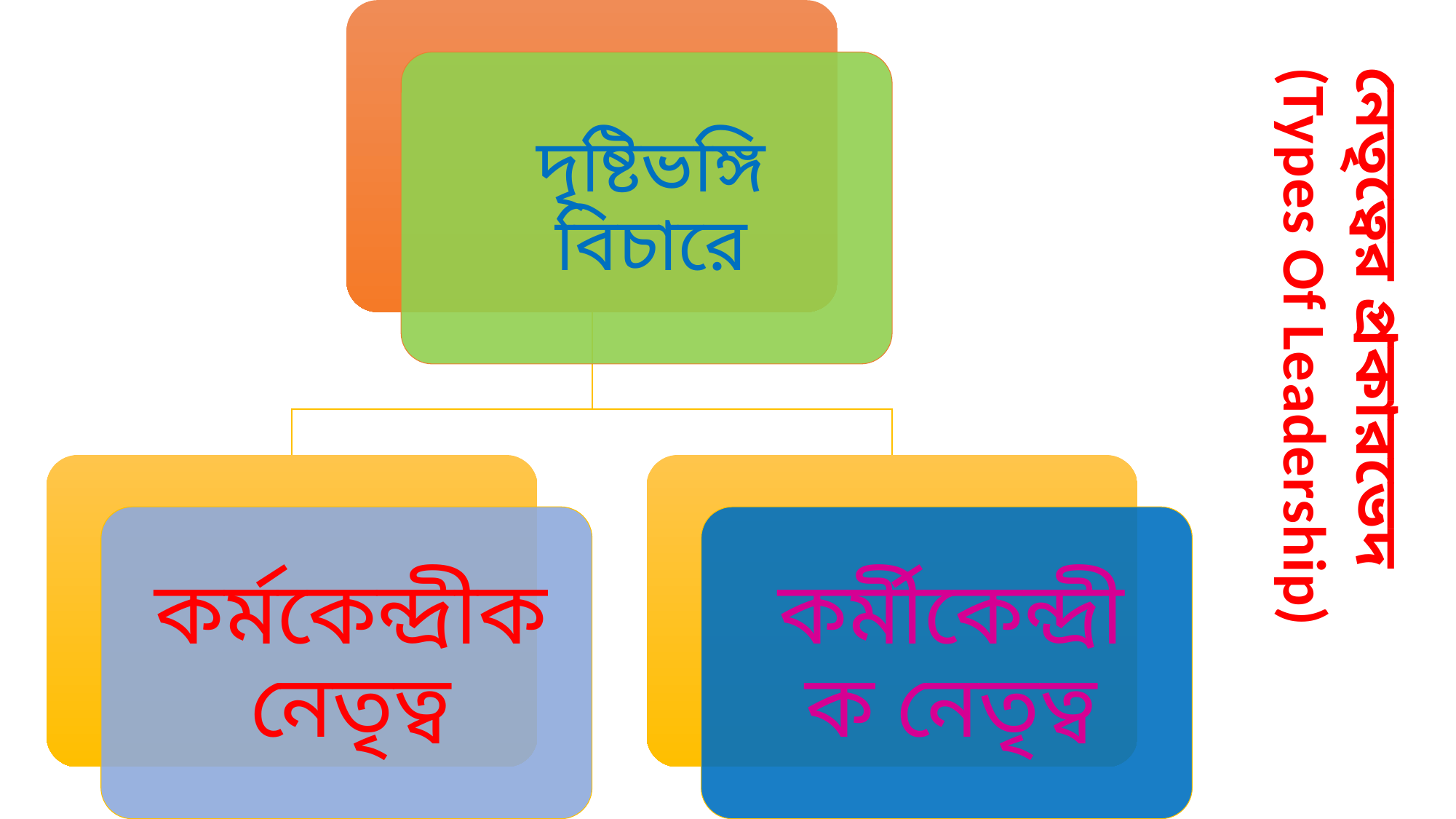

দৃষ্টিভঙ্গি বিচারে
কর্মকেন্দ্রীক নেতৃত্ব
কর্মীকেন্দ্রীক নেতৃত্ব
নেতৃত্বের প্রকারভেদ (Types Of Leadership)